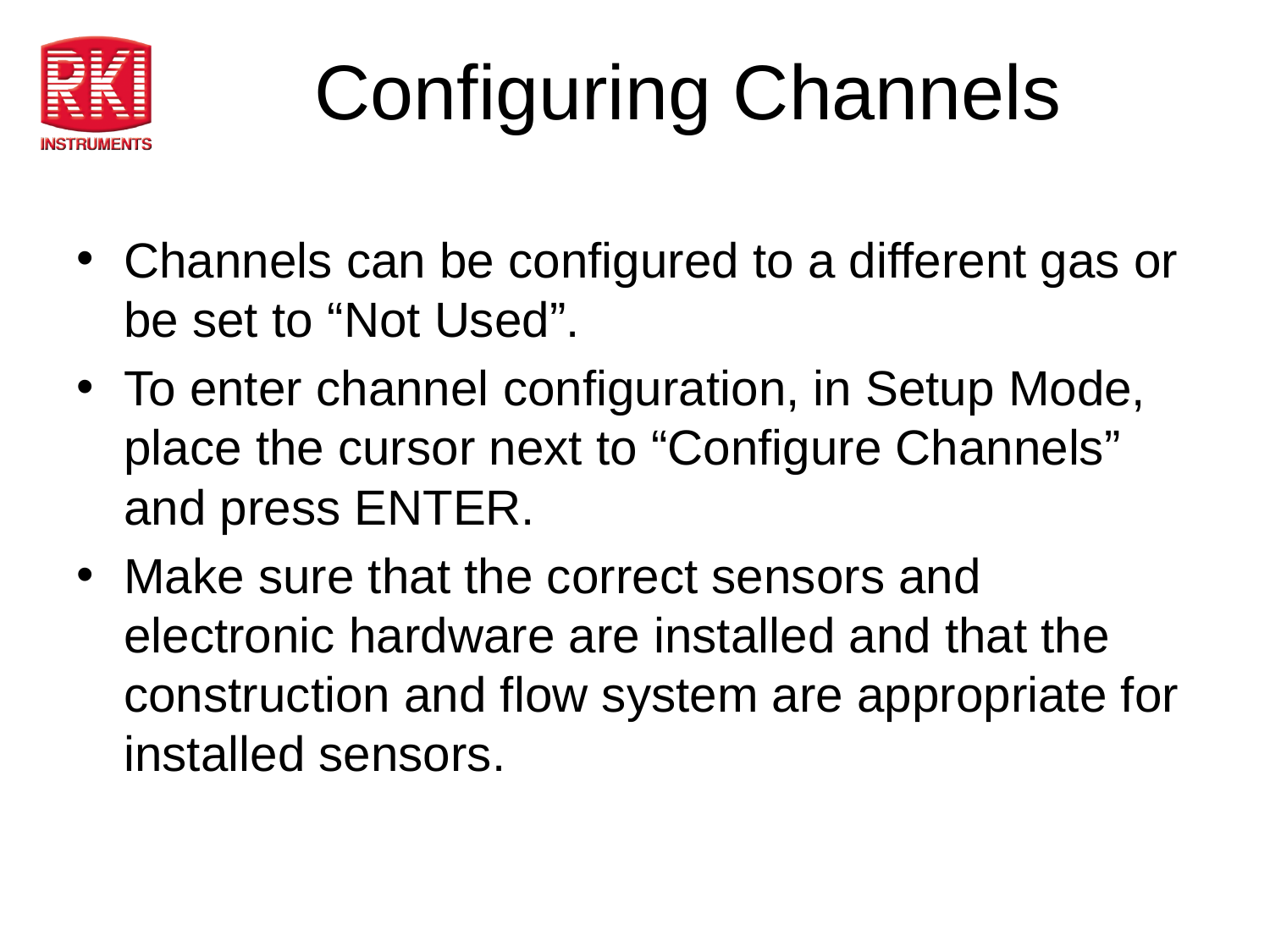

# Configuring Channels
Channels can be configured to a different gas or be set to “Not Used”.
To enter channel configuration, in Setup Mode, place the cursor next to “Configure Channels” and press ENTER.
Make sure that the correct sensors and electronic hardware are installed and that the construction and flow system are appropriate for installed sensors.